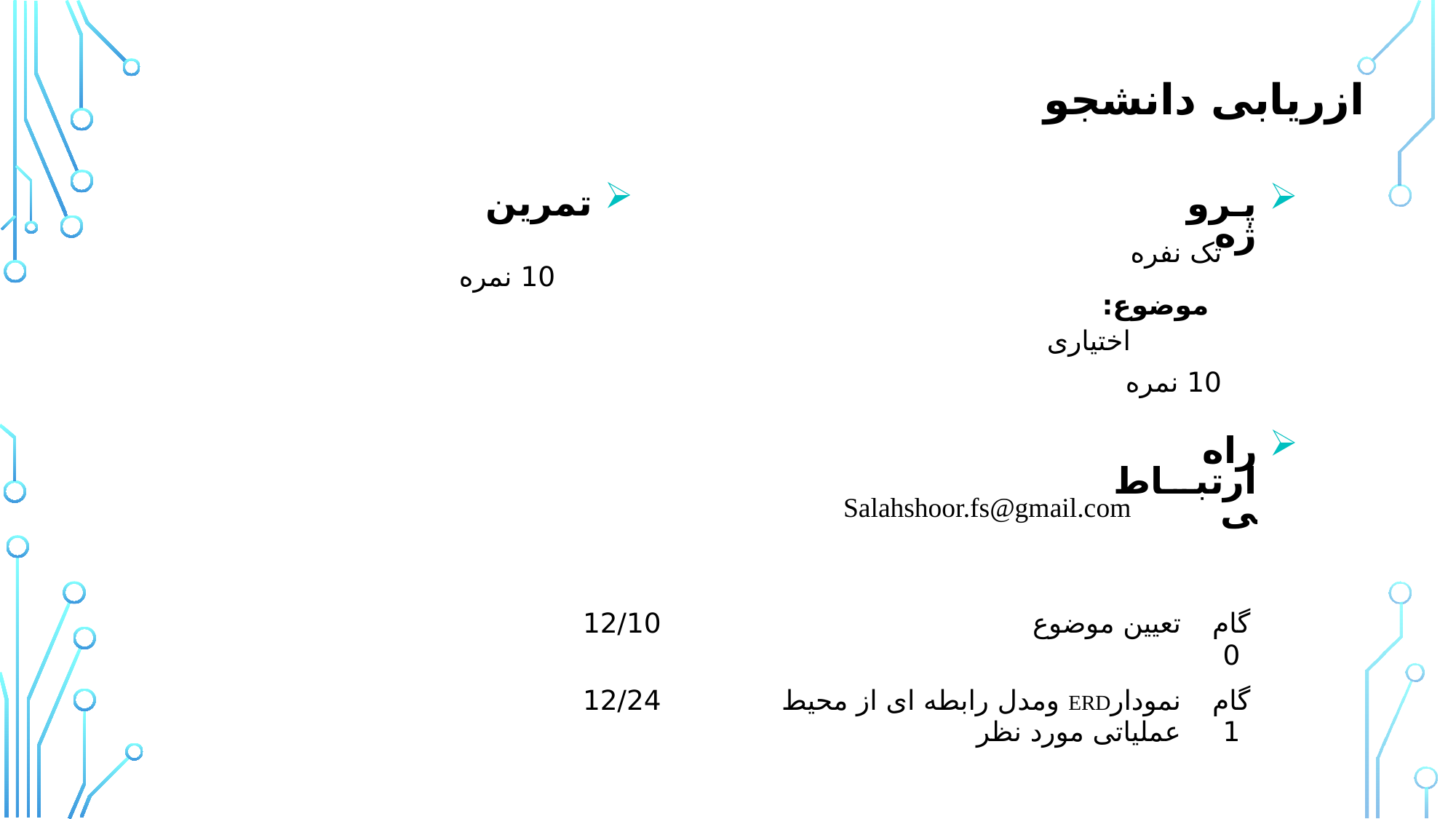

ازریابی دانشجو
تمرین
پروژه
تک نفره
10 نمره
موضوع:
اختیاری
10 نمره
راه ارتباطی
Salahshoor.fs@gmail.com
| 12/10 | تعیین موضوع | گام 0 |
| --- | --- | --- |
| 12/24 | نمودارERD ومدل رابطه ای از محیط عملیاتی مورد نظر | گام 1 |